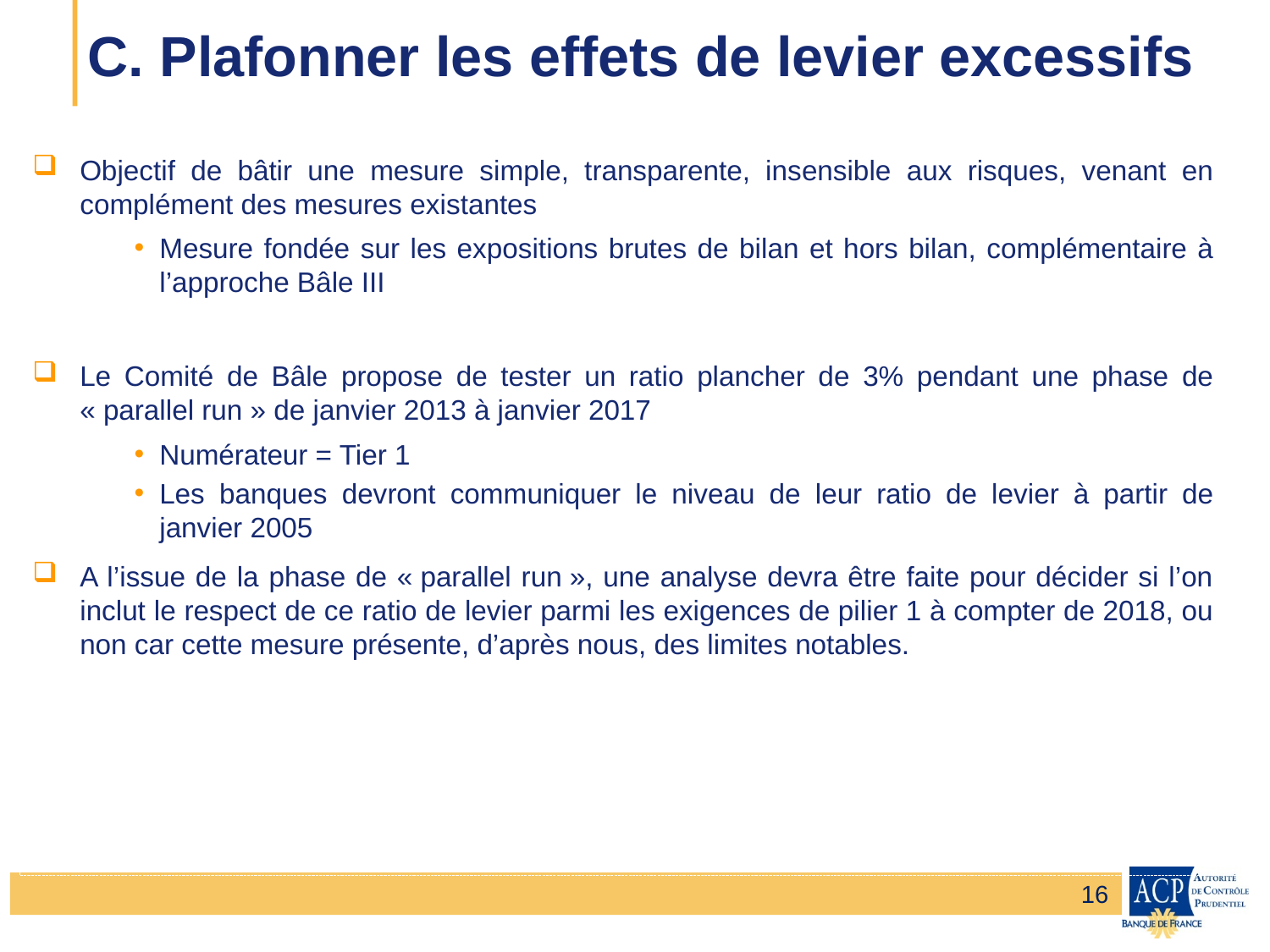

C. Plafonner les effets de levier excessifs
Objectif de bâtir une mesure simple, transparente, insensible aux risques, venant en complément des mesures existantes
Mesure fondée sur les expositions brutes de bilan et hors bilan, complémentaire à l’approche Bâle III

Le Comité de Bâle propose de tester un ratio plancher de 3% pendant une phase de « parallel run » de janvier 2013 à janvier 2017
Numérateur = Tier 1
Les banques devront communiquer le niveau de leur ratio de levier à partir de janvier 2005
A l’issue de la phase de « parallel run », une analyse devra être faite pour décider si l’on inclut le respect de ce ratio de levier parmi les exigences de pilier 1 à compter de 2018, ou non car cette mesure présente, d’après nous, des limites notables.
16